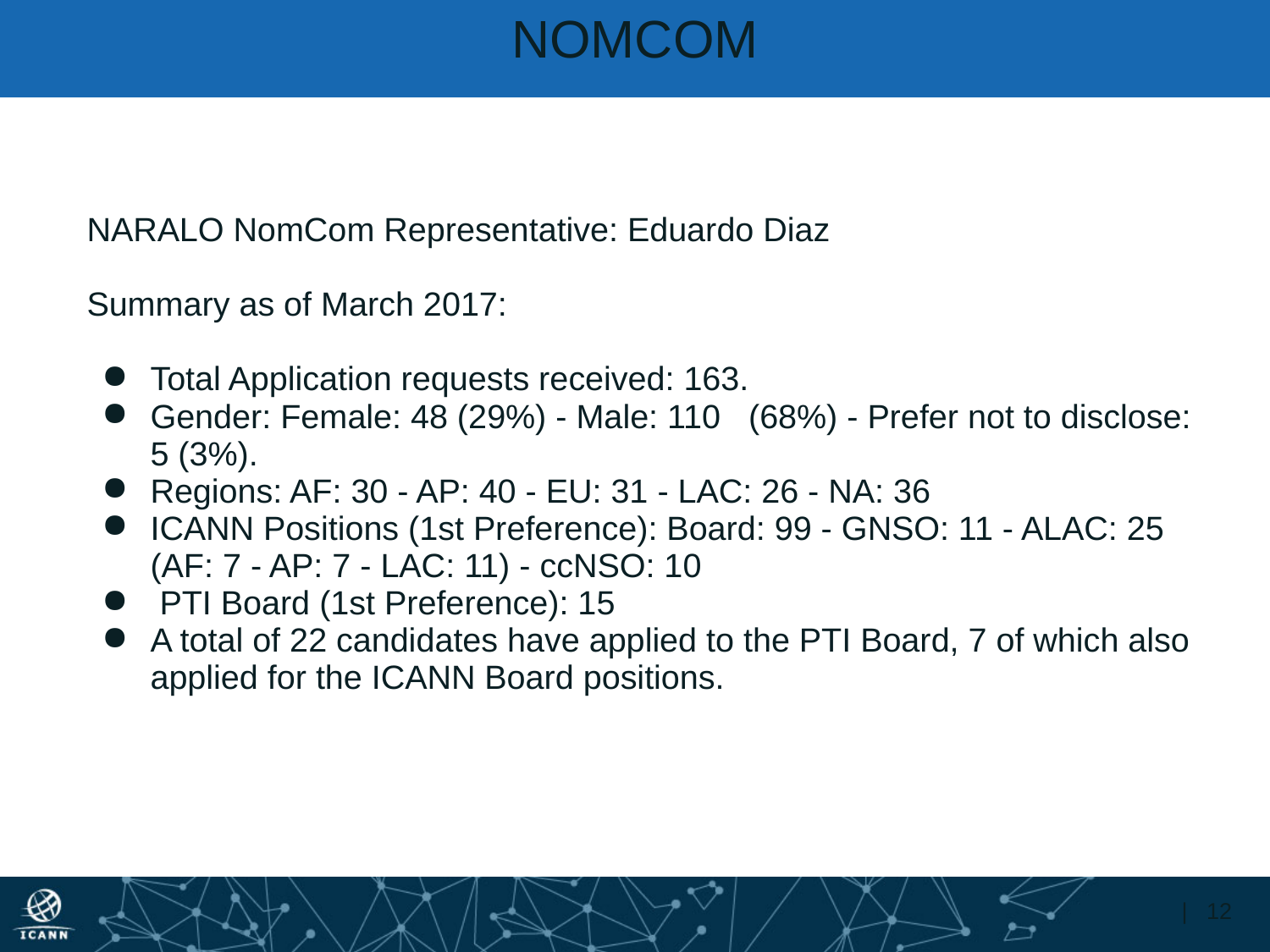

NOMCOM

NARALO NomCom Representative: Eduardo Diaz

Summary as of March 2017:

Total Application requests received: 163.
Gender: Female: 48 (29%) - Male: 110   (68%) - Prefer not to disclose: 5 (3%).
Regions: AF: 30 - AP: 40 - EU: 31 - LAC: 26 - NA: 36
ICANN Positions (1st Preference): Board: 99 - GNSO: 11 - ALAC: 25 (AF: 7 - AP: 7 - LAC: 11) - ccNSO: 10
 PTI Board (1st Preference): 15
A total of 22 candidates have applied to the PTI Board, 7 of which also applied for the ICANN Board positions.